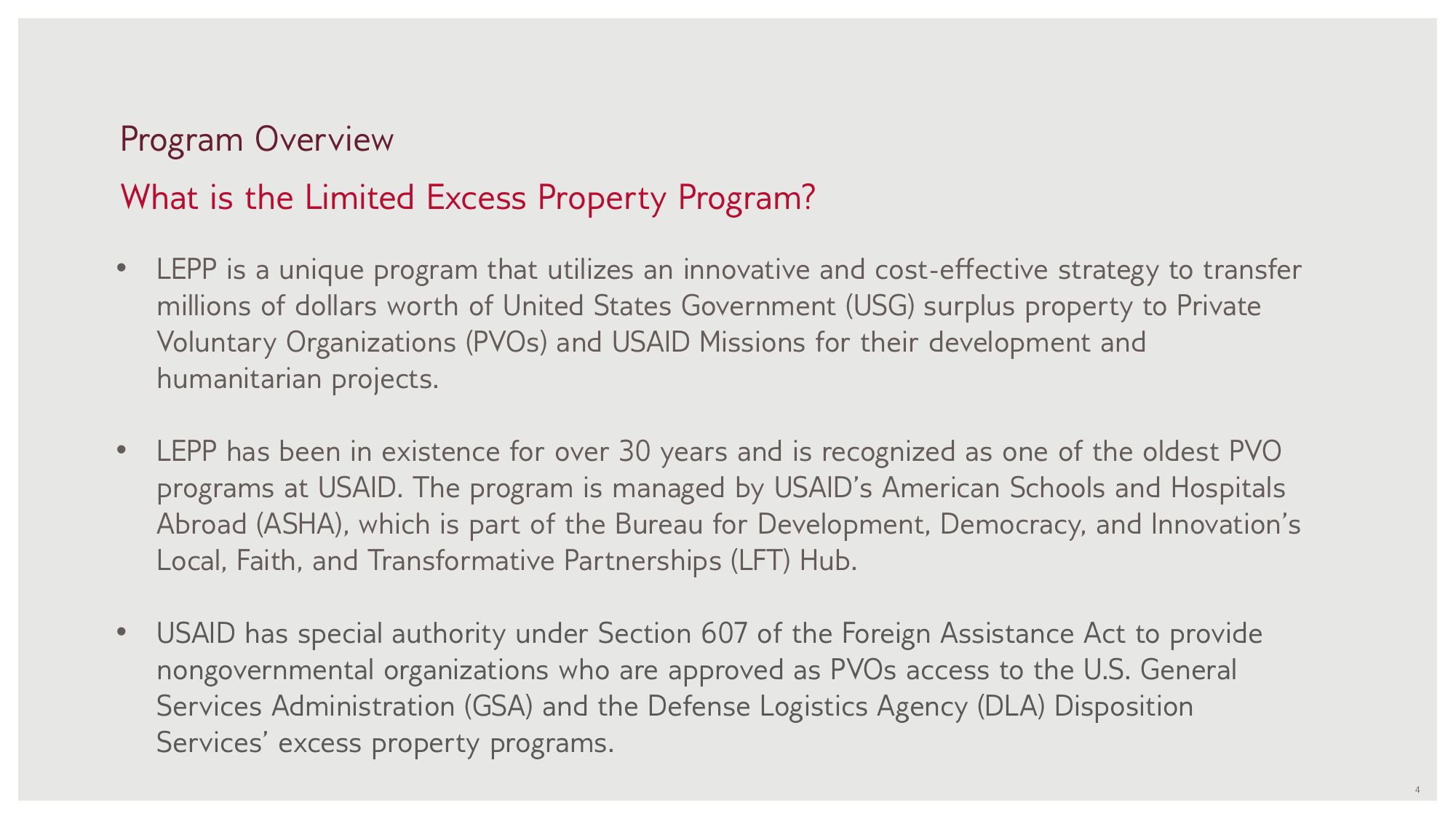

# Program Overview
What is the Limited Excess Property Program?

LEPP is a unique program that utilizes an innovative and cost-effective strategy to transfer millions of dollars worth of United States Government (USG) surplus property to Private Voluntary Organizations (PVOs) and USAID Missions for their development and humanitarian projects.

LEPP has been in existence for over 30 years and is recognized as one of the oldest PVO programs at USAID. The program is managed by USAID’s American Schools and Hospitals Abroad (ASHA), which is part of the Bureau for Development, Democracy, and Innovation’s Local, Faith, and Transformative Partnerships (LFT) Hub.

USAID has special authority under Section 607 of the Foreign Assistance Act to provide nongovernmental organizations who are approved as PVOs access to the U.S. General Services Administration (GSA) and the Defense Logistics Agency (DLA) Disposition Services’ excess property programs.

4